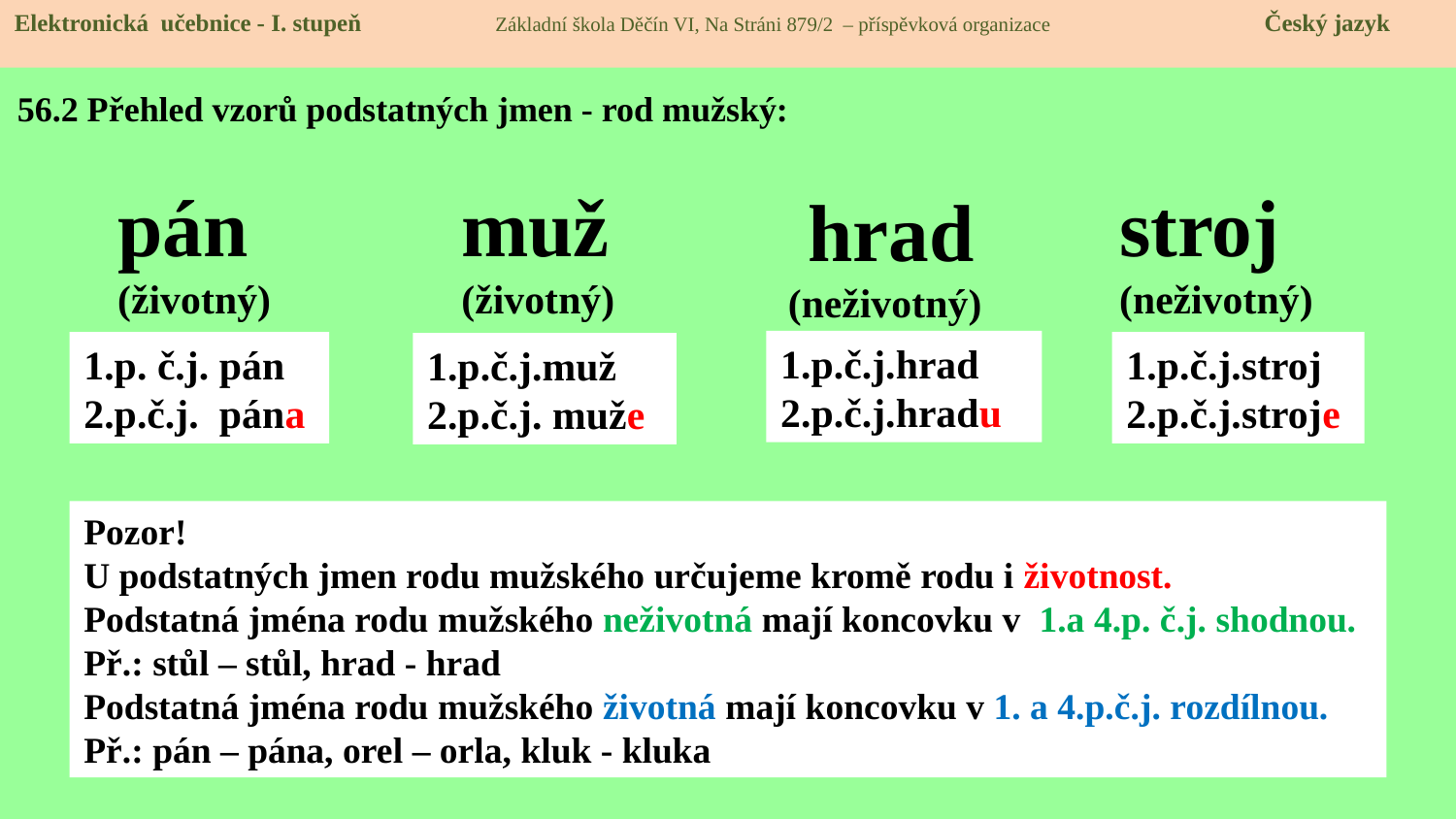

Elektronická  učebnice - I. stupeň                      Základní škola Děčín VI, Na Stráni 879/2  – příspěvková organizace                                          Český jazyk

# 56.2 Přehled vzorů podstatných jmen - rod mužský:
pán
(životný)
muž
(životný)
stroj
(neživotný)
 hrad
(neživotný)
1.p.č.j.hrad
2.p.č.j.hradu
1.p. č.j. pán
2.p.č.j.  pána
1.p.č.j.stroj
2.p.č.j.stroje
1.p.č.j.muž
2.p.č.j. muže
Pozor!
U podstatných jmen rodu mužského určujeme kromě rodu i životnost.
Podstatná jména rodu mužského neživotná mají koncovku v  1.a 4.p. č.j. shodnou.
Př.: stůl – stůl, hrad - hrad
Podstatná jména rodu mužského životná mají koncovku v 1. a 4.p.č.j. rozdílnou.
Př.: pán – pána, orel – orla, kluk - kluka